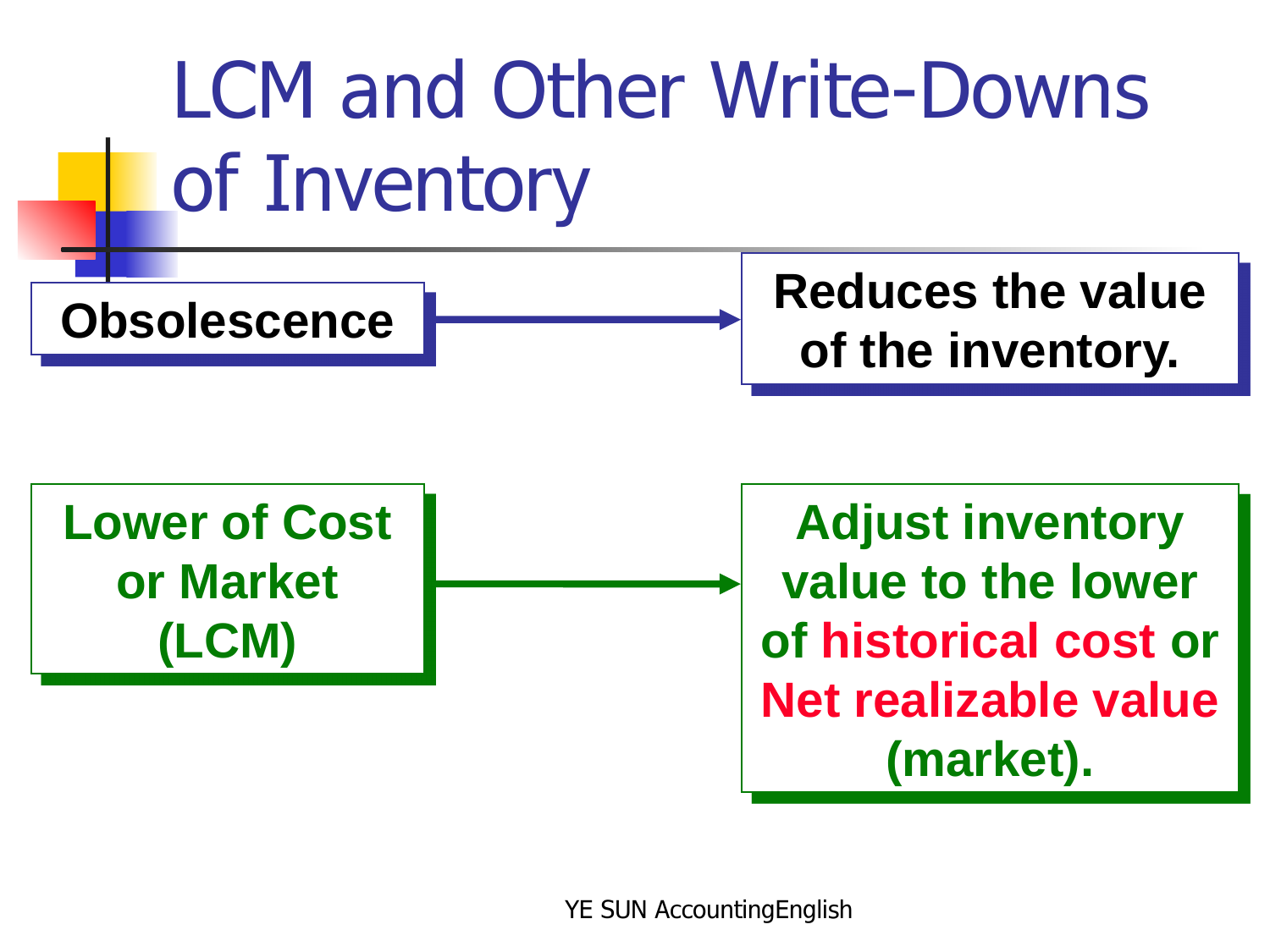

# LCM and Other Write-Downs of Inventory
Reduces the value of the inventory.
Obsolescence

Lower of Cost or Market (LCM)
Adjust inventory value to the lower of historical cost or Net realizable value (market).

YE SUN AccountingEnglish
46